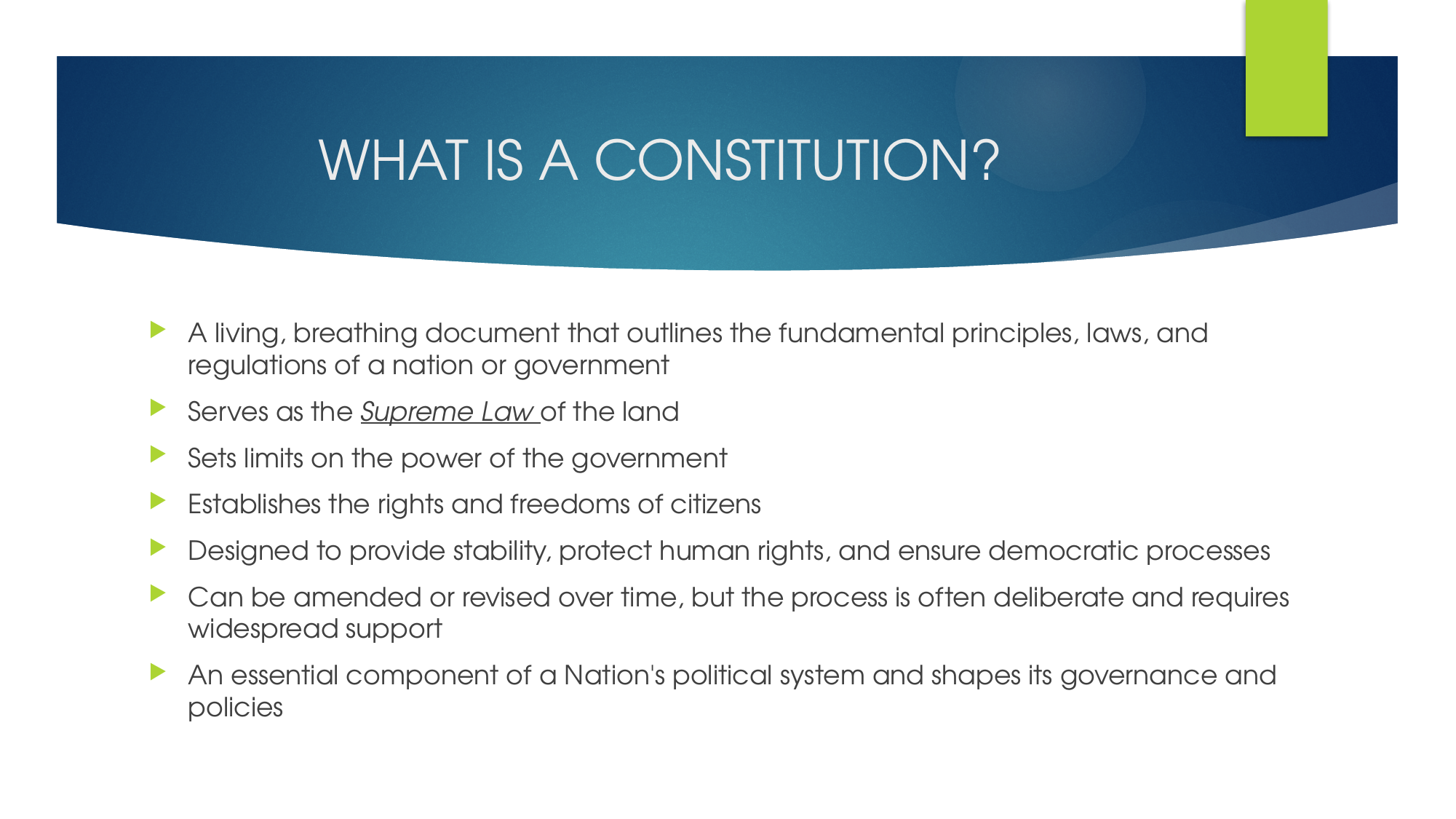

# WHAT IS A CONSTITUTION?
A living, breathing document that outlines the fundamental principles, laws, and regulations of a nation or government
Serves as the Supreme Law of the land
Sets limits on the power of the government
Establishes the rights and freedoms of citizens
Designed to provide stability, protect human rights, and ensure democratic processes
Can be amended or revised over time, but the process is often deliberate and requires widespread support
An essential component of a Nation's political system and shapes its governance and policies